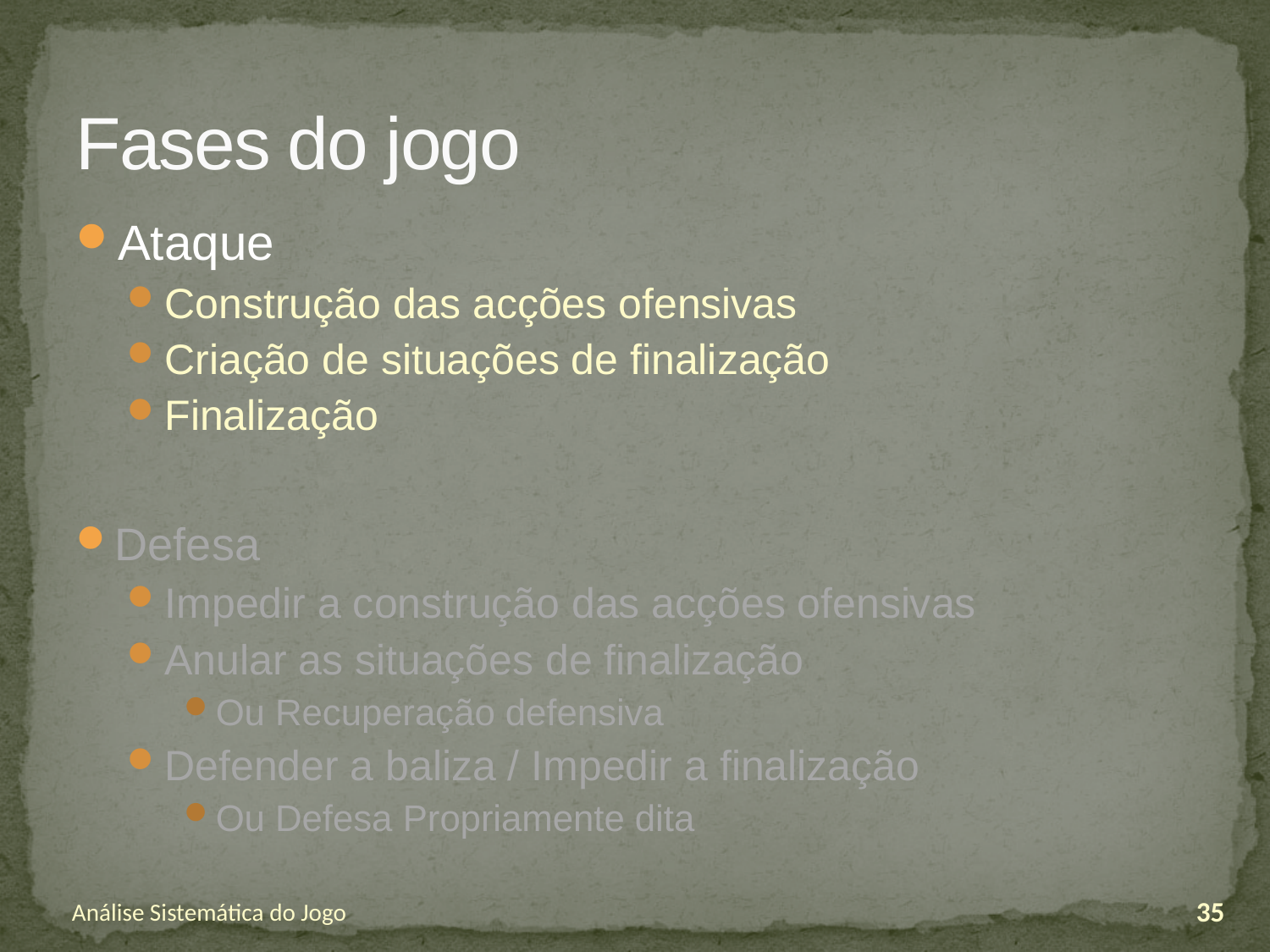

# Fases do jogo
Ataque
Construção das acções ofensivas
Criação de situações de finalização
Finalização

Defesa
Impedir a construção das acções ofensivas
Anular as situações de finalização
Ou Recuperação defensiva
Defender a baliza / Impedir a finalização
Ou Defesa Propriamente dita

Análise Sistemática do Jogo
35